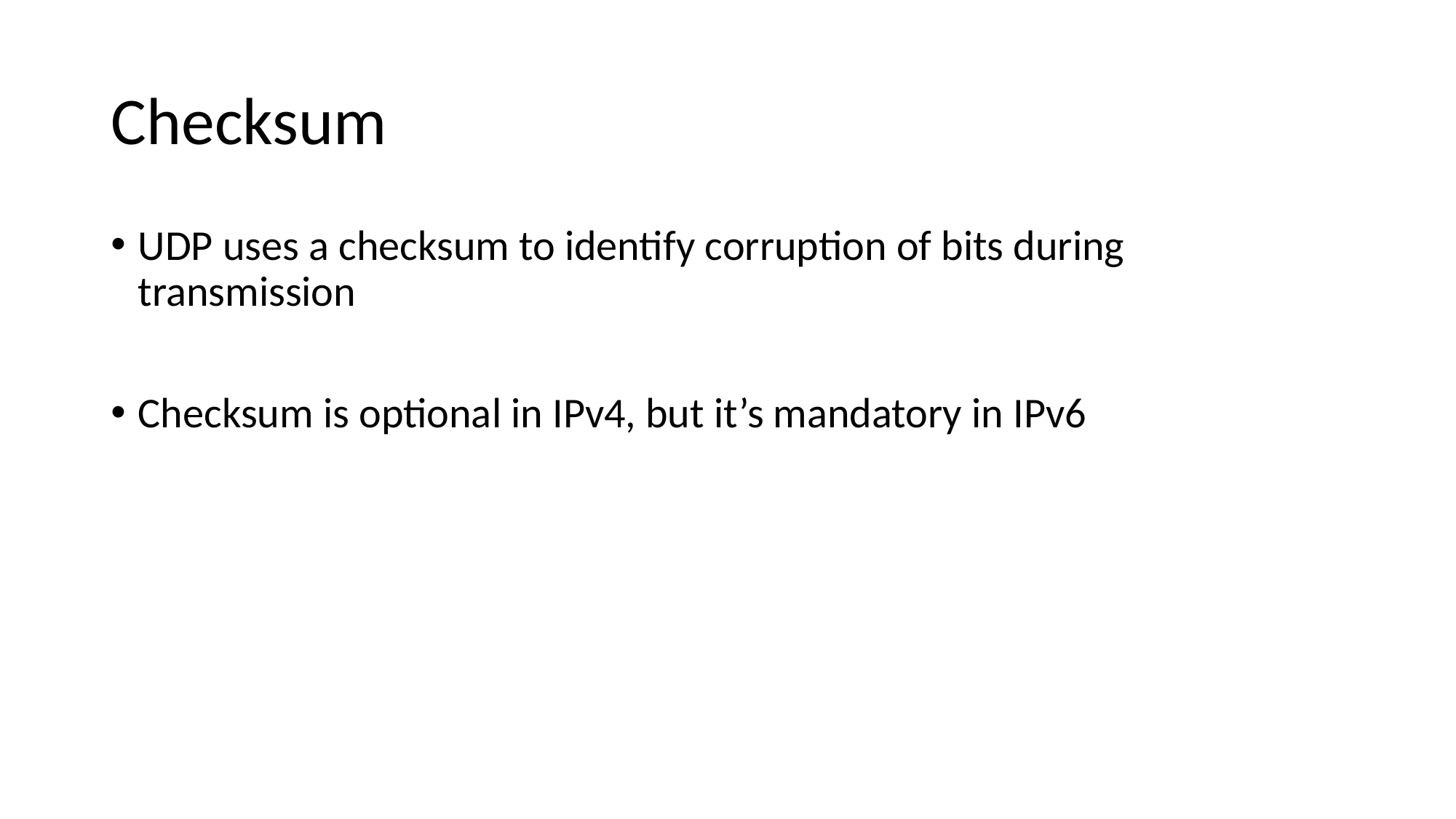

# Checksum
UDP uses a checksum to identify corruption of bits during transmission

Checksum is optional in IPv4, but it’s mandatory in IPv6